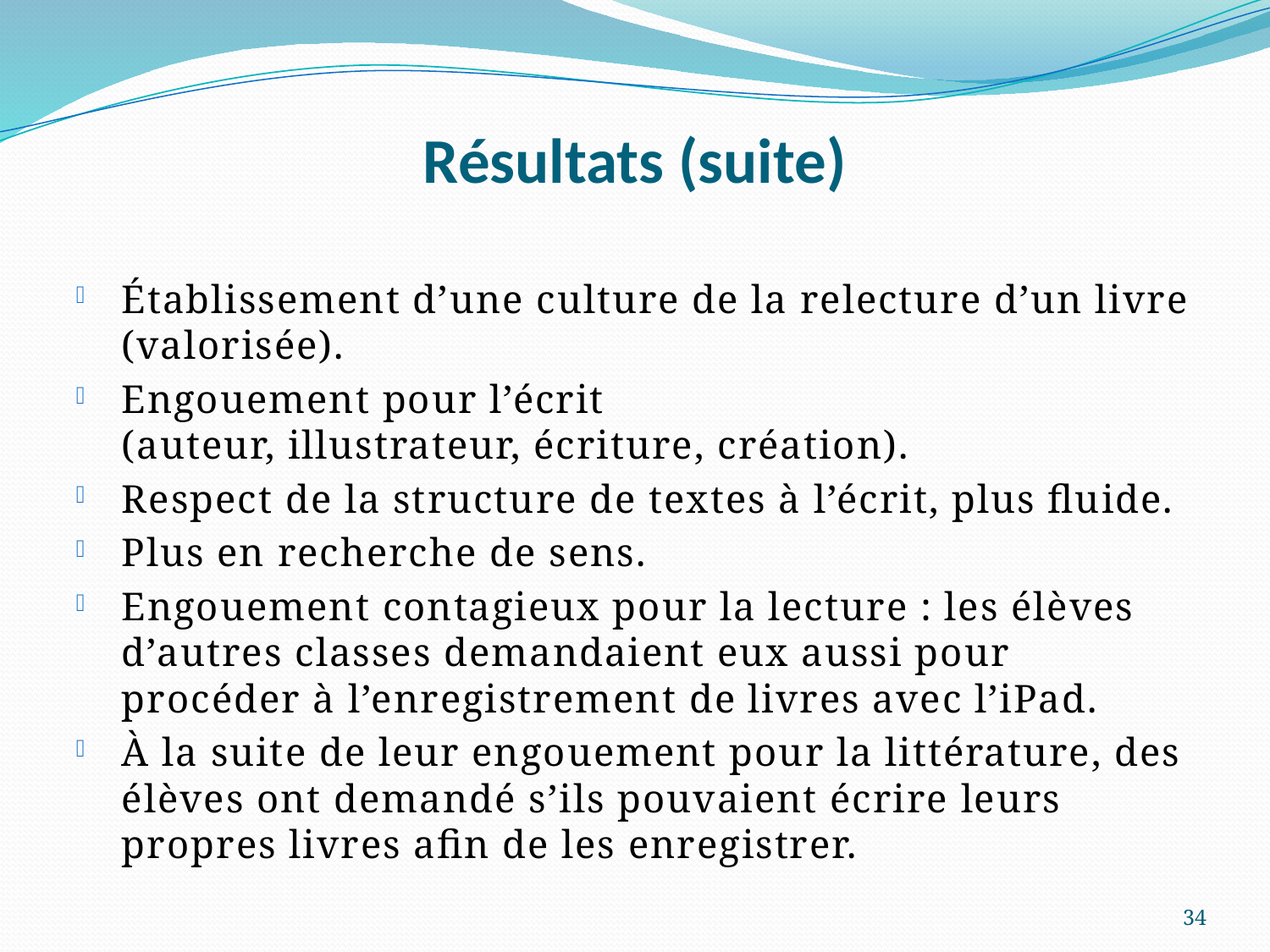

# Résultats (suite)
Établissement d’une culture de la relecture d’un livre (valorisée).
Engouement pour l’écrit
(auteur, illustrateur, écriture, création).
Respect de la structure de textes à l’écrit, plus fluide.
Plus en recherche de sens.
Engouement contagieux pour la lecture : les élèves d’autres classes demandaient eux aussi pour procéder à l’enregistrement de livres avec l’iPad.
À la suite de leur engouement pour la littérature, des élèves ont demandé s’ils pouvaient écrire leurs propres livres afin de les enregistrer.

34